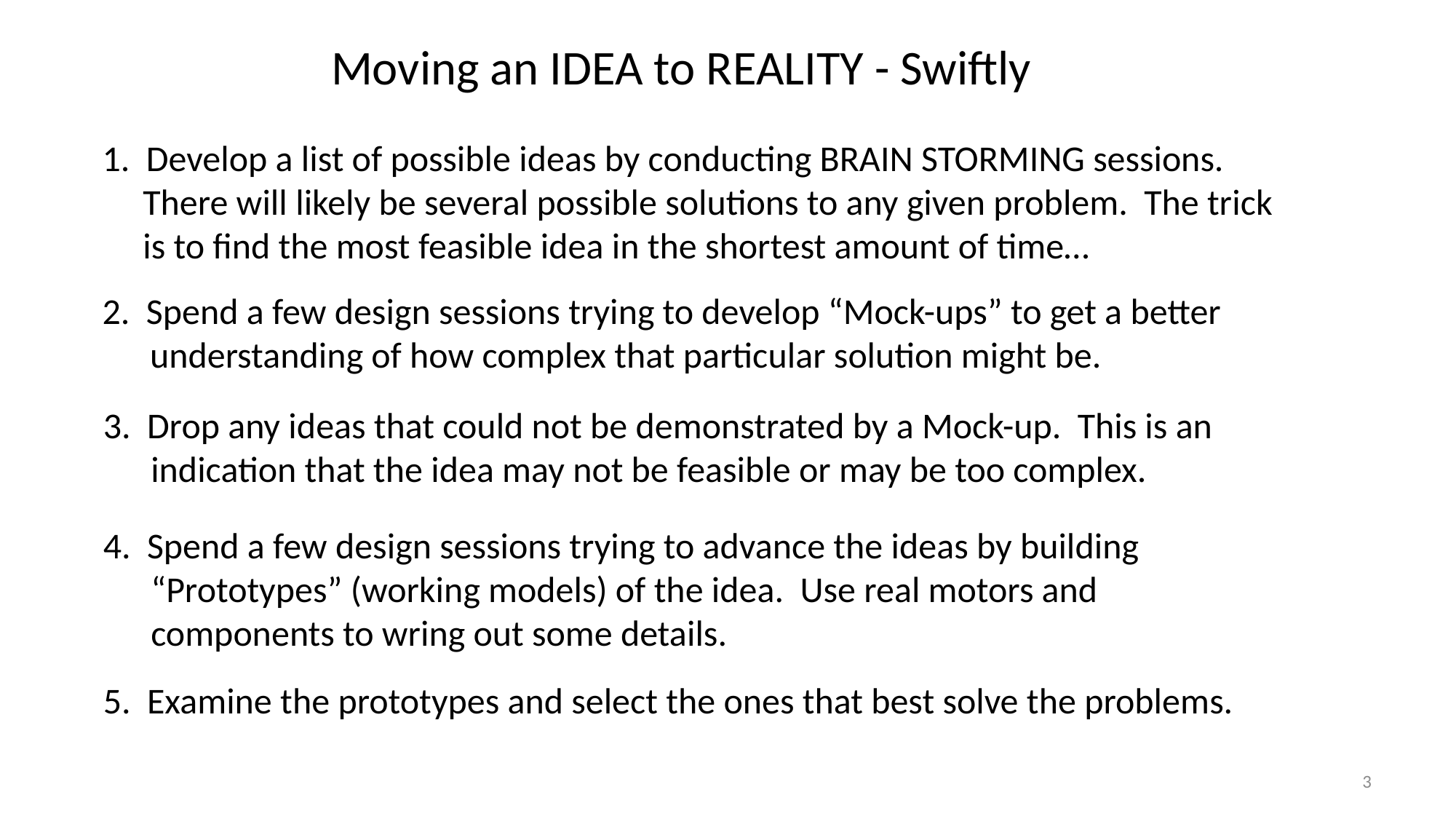

Moving an IDEA to REALITY - Swiftly
1.  Develop a list of possible ideas by conducting BRAIN STORMING sessions.  There will likely be several possible solutions to any given problem.  The trick is to find the most feasible idea in the shortest amount of time…
2.  Spend a few design sessions trying to develop “Mock-ups” to get a better understanding of how complex that particular solution might be.
3.  Drop any ideas that could not be demonstrated by a Mock-up.  This is an indication that the idea may not be feasible or may be too complex.
4.  Spend a few design sessions trying to advance the ideas by building “Prototypes” (working models) of the idea.  Use real motors and components to wring out some details.
5.  Examine the prototypes and select the ones that best solve the problems.
3